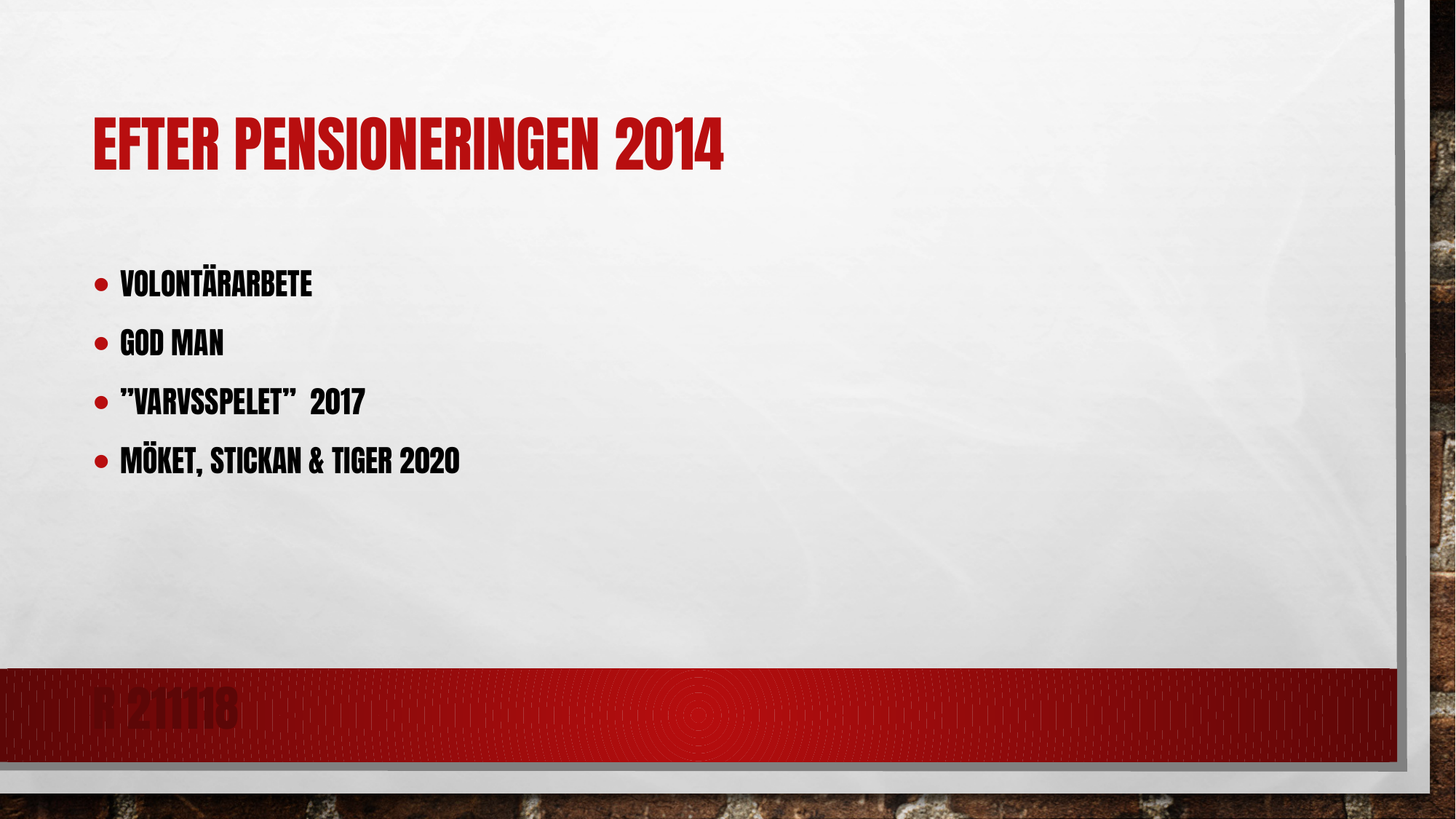

# Efter pensioneringen 2014
Volontärarbete
God man
”varvsspelet”  2017
Möket, stickan & tiger 2020

R 211118